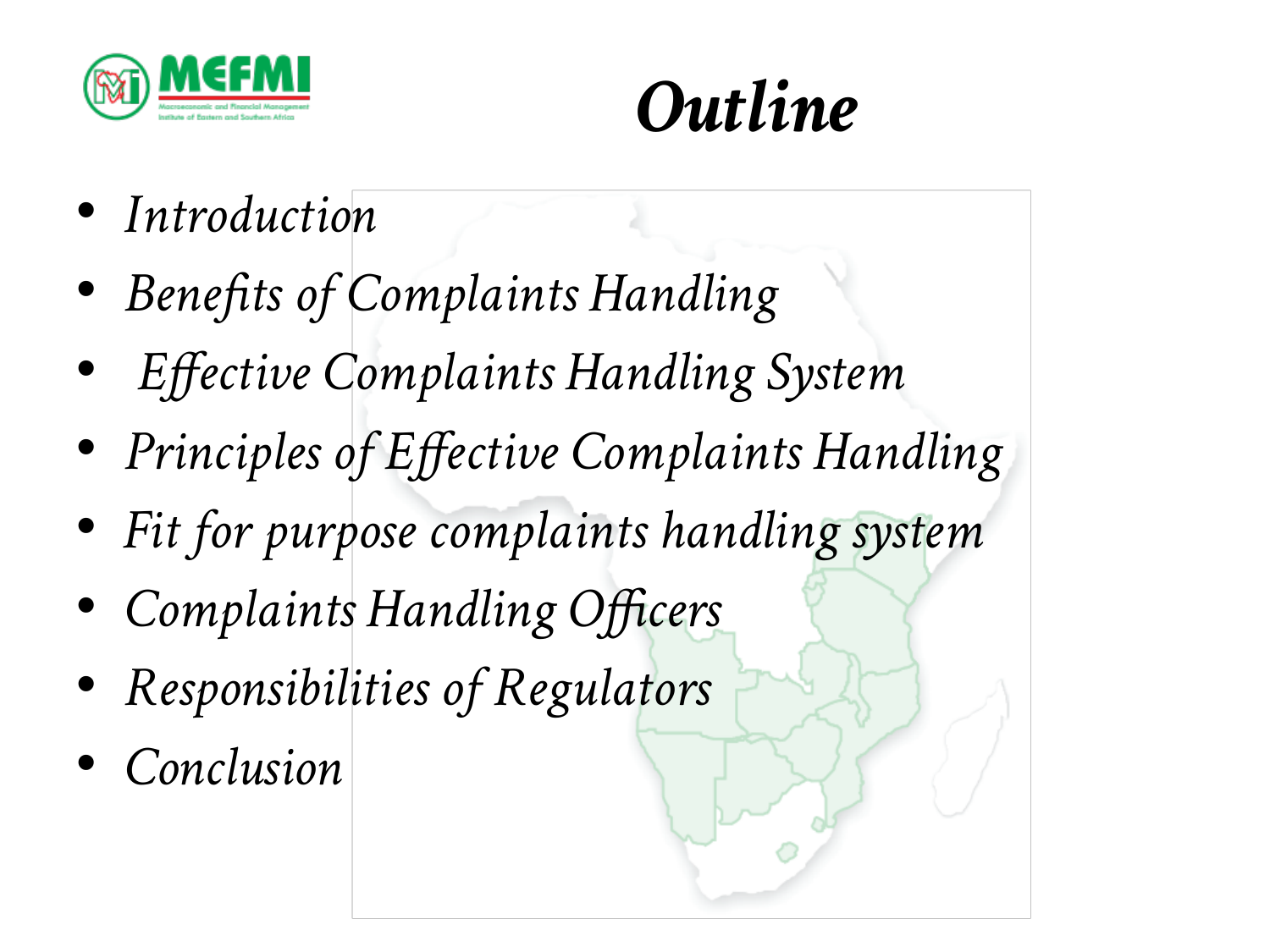

# Outline
Introduction
Benefits of Complaints Handling
 Effective Complaints Handling System
Principles of Effective Complaints Handling
Fit for purpose complaints handling system
Complaints Handling Officers
Responsibilities of Regulators
Conclusion